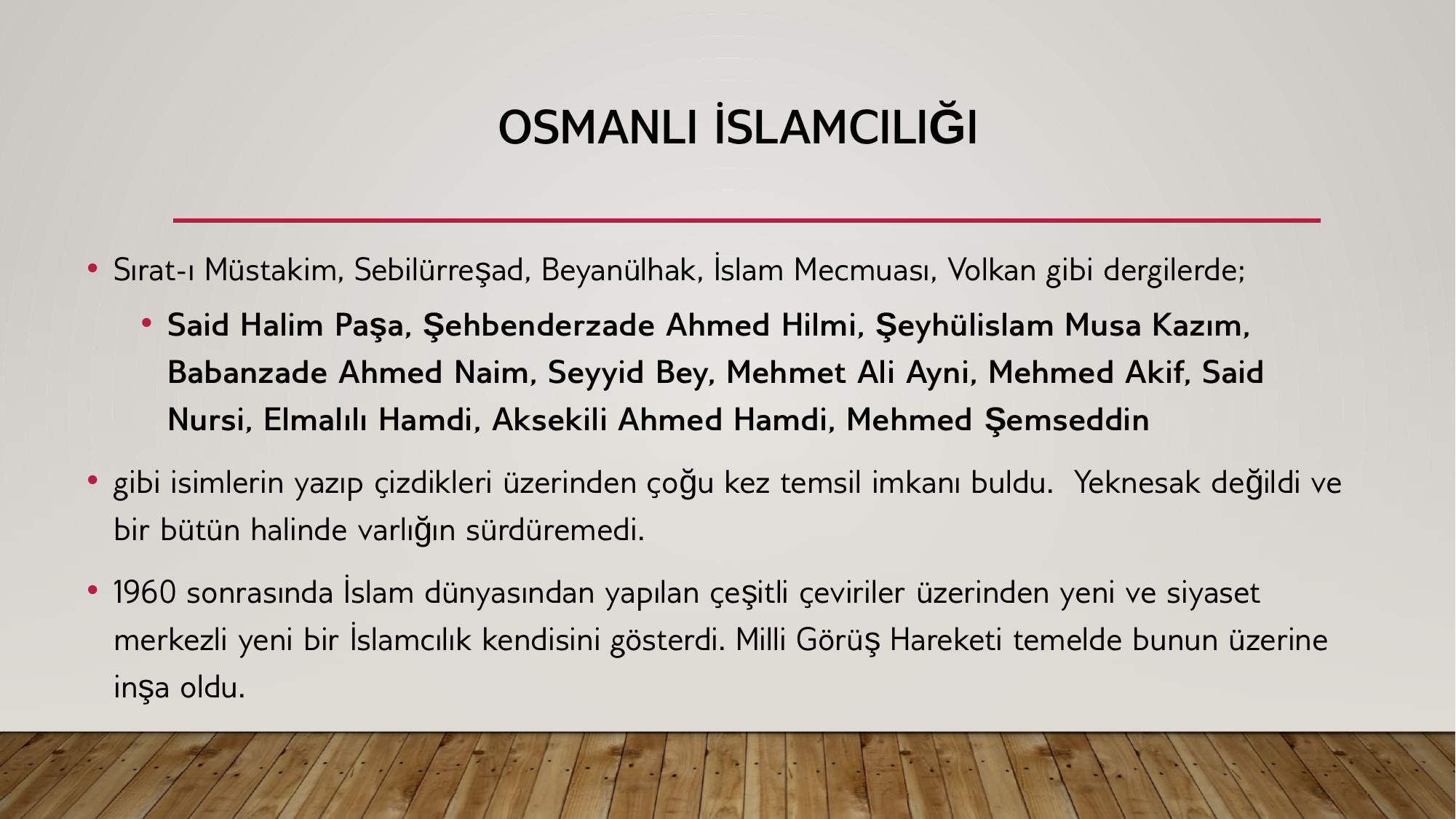

# OSMANLI İSLAMCILIĞI
Sırat-ı Müstakim, Sebilürreşad, Beyanülhak, İslam Mecmuası, Volkan gibi dergilerde;
Said Halim Paşa, Şehbenderzade Ahmed Hilmi, Şeyhülislam Musa Kazım, Babanzade Ahmed Naim, Seyyid Bey, Mehmet Ali Ayni, Mehmed Akif, Said Nursi, Elmalılı Hamdi, Aksekili Ahmed Hamdi, Mehmed Şemseddin
gibi isimlerin yazıp çizdikleri üzerinden çoğu kez temsil imkanı buldu.  Yeknesak değildi ve bir bütün halinde varlığın sürdüremedi.
1960 sonrasında İslam dünyasından yapılan çeşitli çeviriler üzerinden yeni ve siyaset merkezli yeni bir İslamcılık kendisini gösterdi. Milli Görüş Hareketi temelde bunun üzerine inşa oldu.